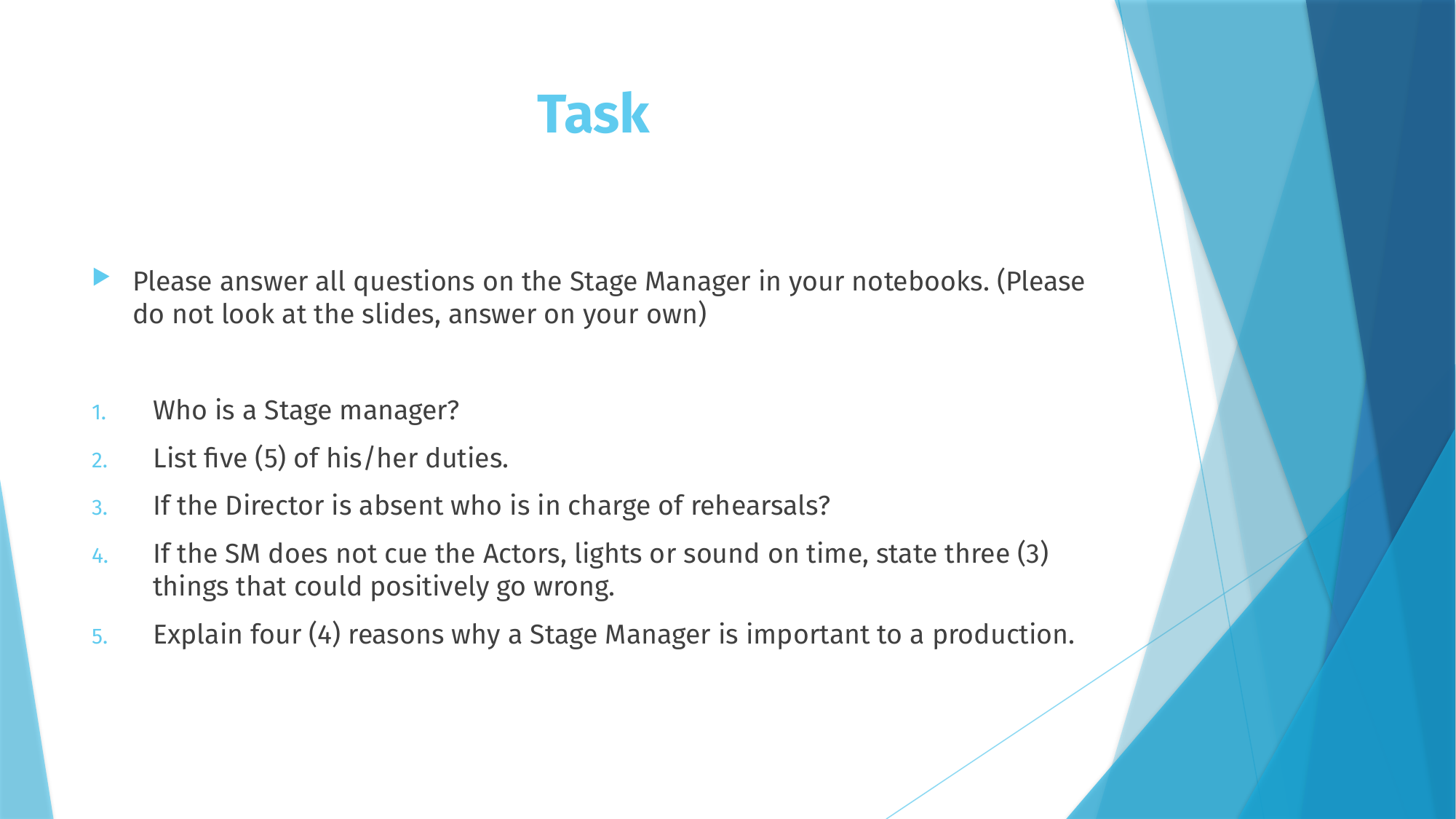

# Task
Please answer all questions on the Stage Manager in your notebooks. (Please do not look at the slides, answer on your own)

Who is a Stage manager?
List five (5) of his/her duties.
If the Director is absent who is in charge of rehearsals?
If the SM does not cue the Actors, lights or sound on time, state three (3) things that could positively go wrong.
Explain four (4) reasons why a Stage Manager is important to a production.